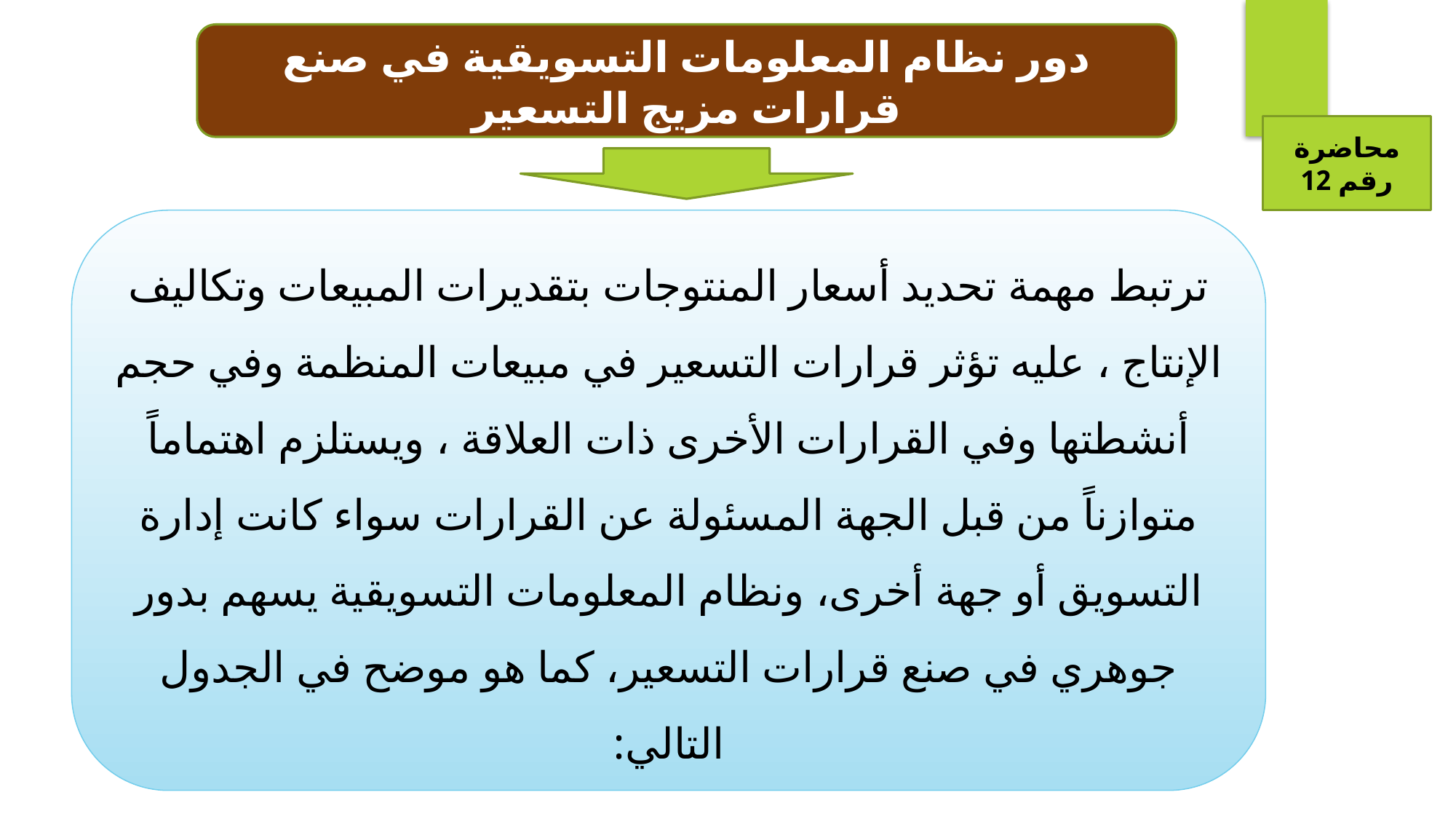

دور نظام المعلومات التسويقية في صنع قرارات مزيج التسعير
محاضرة رقم 12

ترتبط مهمة تحديد أسعار المنتوجات بتقديرات المبيعات وتكاليف الإنتاج ، عليه تؤثر قرارات التسعير في مبيعات المنظمة وفي حجم أنشطتها وفي القرارات الأخرى ذات العلاقة ، ويستلزم اهتماماً متوازناً من قبل الجهة المسئولة عن القرارات سواء كانت إدارة التسويق أو جهة أخرى، ونظام المعلومات التسويقية يسهم بدور جوهري في صنع قرارات التسعير، كما هو موضح في الجدول التالي: